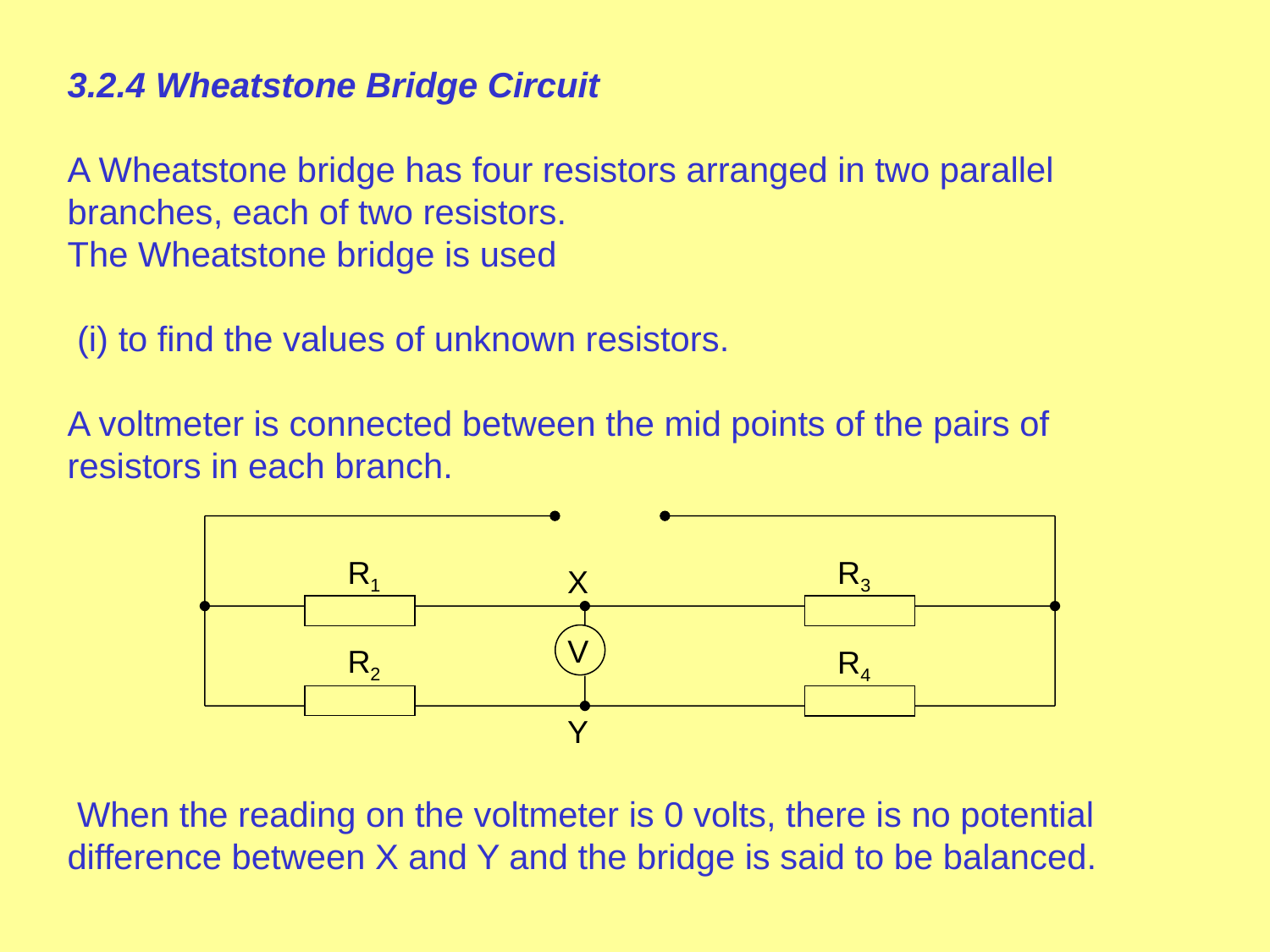

3.2.4 Wheatstone Bridge Circuit

A Wheatstone bridge has four resistors arranged in two parallel branches, each of two resistors.
The Wheatstone bridge is used

 (i) to find the values of unknown resistors.

A voltmeter is connected between the mid points of the pairs of resistors in each branch.

R1
R3
X

V
R2
R4

Y

 When the reading on the voltmeter is 0 volts, there is no potential difference between X and Y and the bridge is said to be balanced.